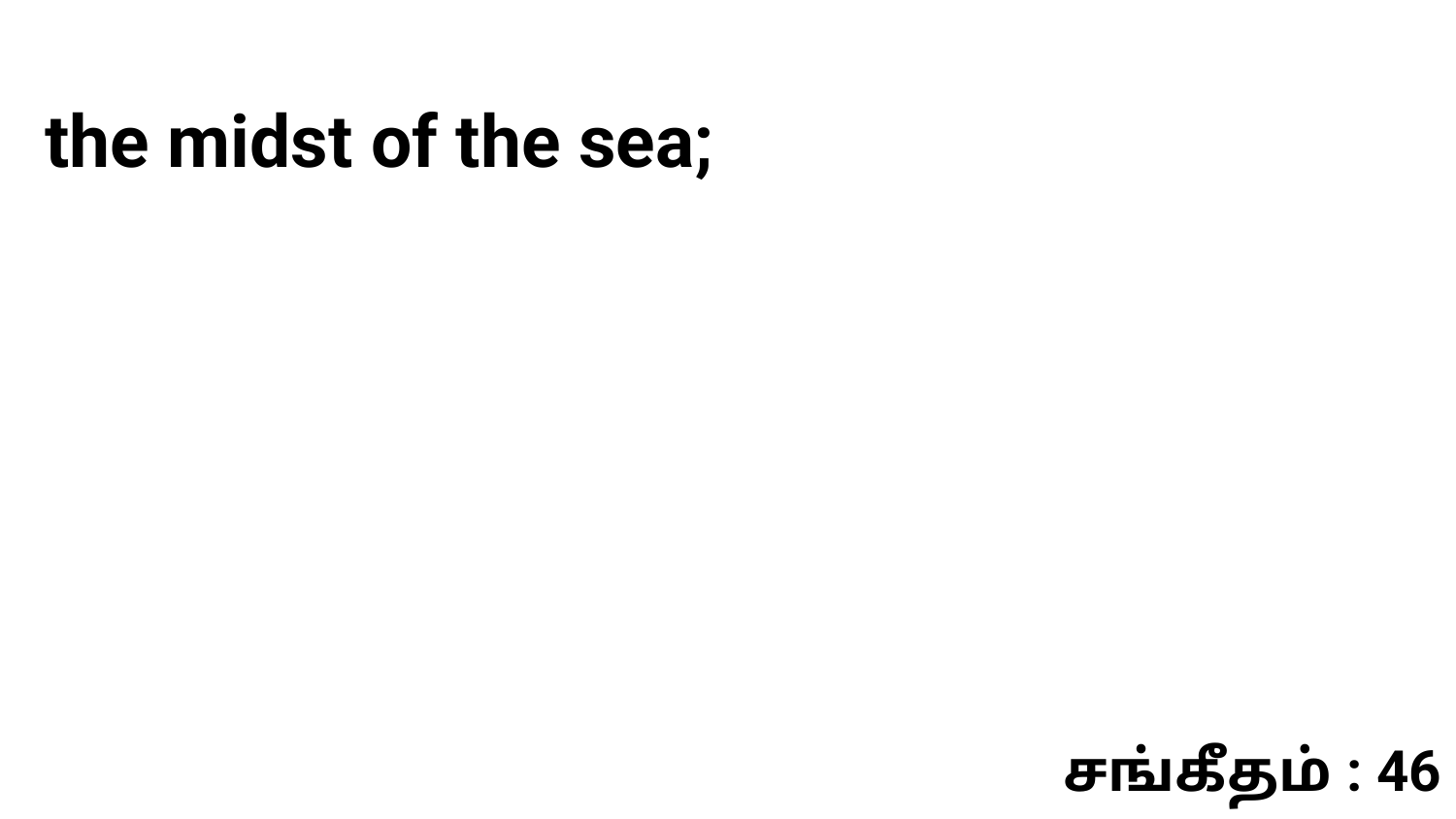

the midst of the sea;
சங்கீதம் : 46